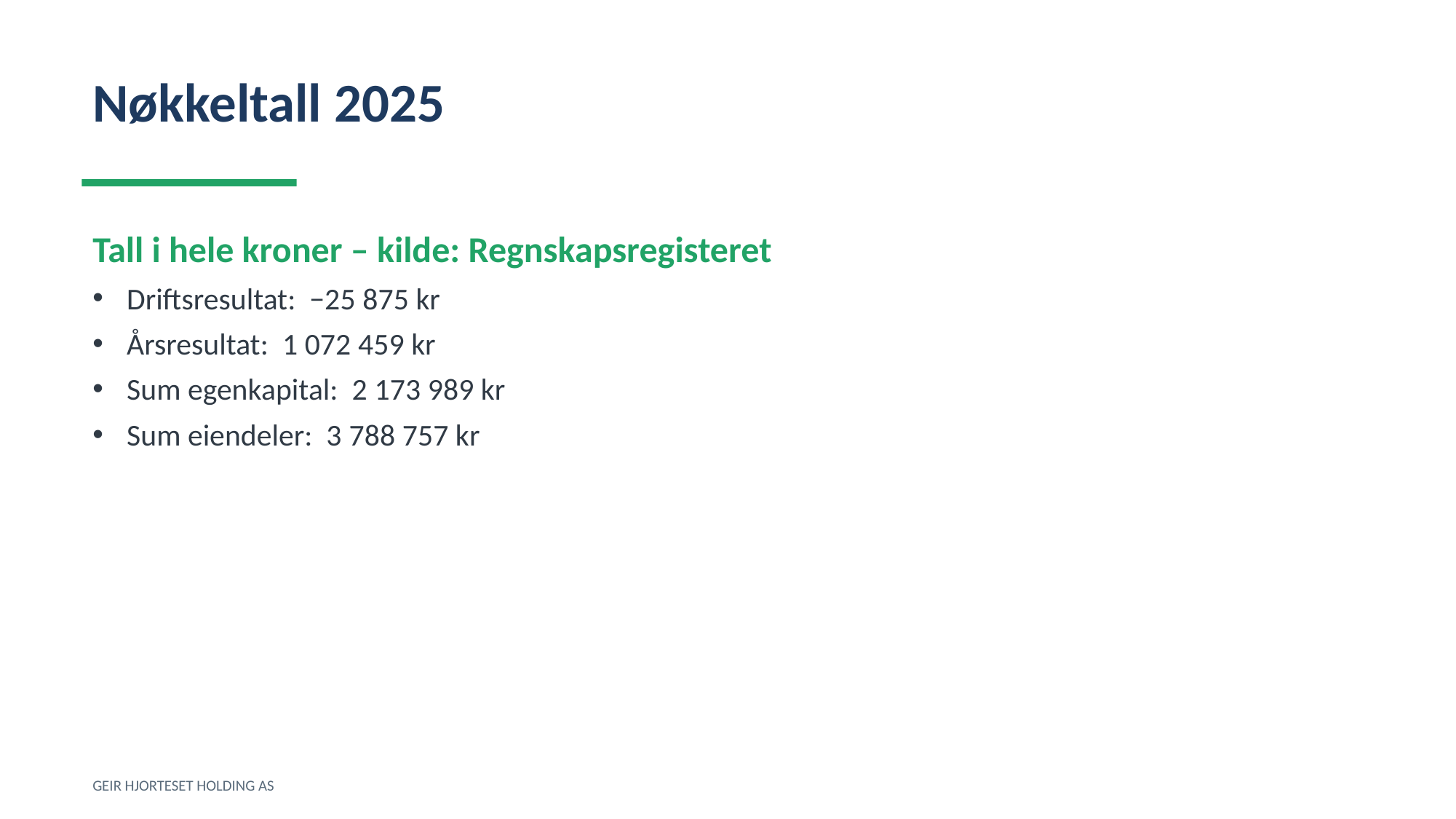

Nøkkeltall 2025

Tall i hele kroner – kilde: Regnskapsregisteret
Driftsresultat:  −25 875 kr
Årsresultat:  1 072 459 kr
Sum egenkapital:  2 173 989 kr
Sum eiendeler:  3 788 757 kr
GEIR HJORTESET HOLDING AS